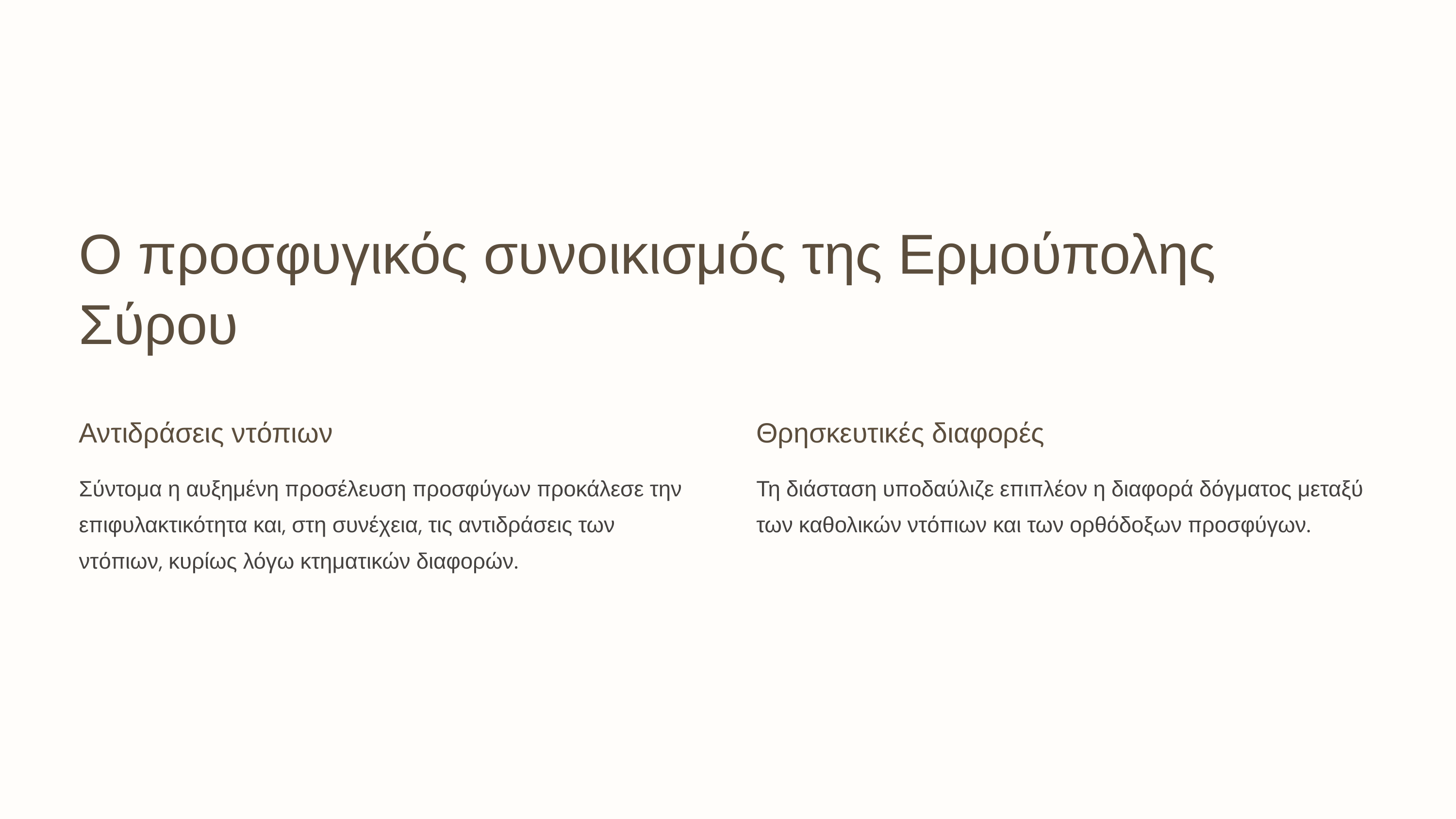

Ο προσφυγικός συνοικισμός της Ερμούπολης Σύρου
Αντιδράσεις ντόπιων
Θρησκευτικές διαφορές
Σύντομα η αυξημένη προσέλευση προσφύγων προκάλεσε την επιφυλακτικότητα και, στη συνέχεια, τις αντιδράσεις των ντόπιων, κυρίως λόγω κτηματικών διαφορών.
Τη διάσταση υποδαύλιζε επιπλέον η διαφορά δόγματος μεταξύ των καθολικών ντόπιων και των ορθόδοξων προσφύγων.